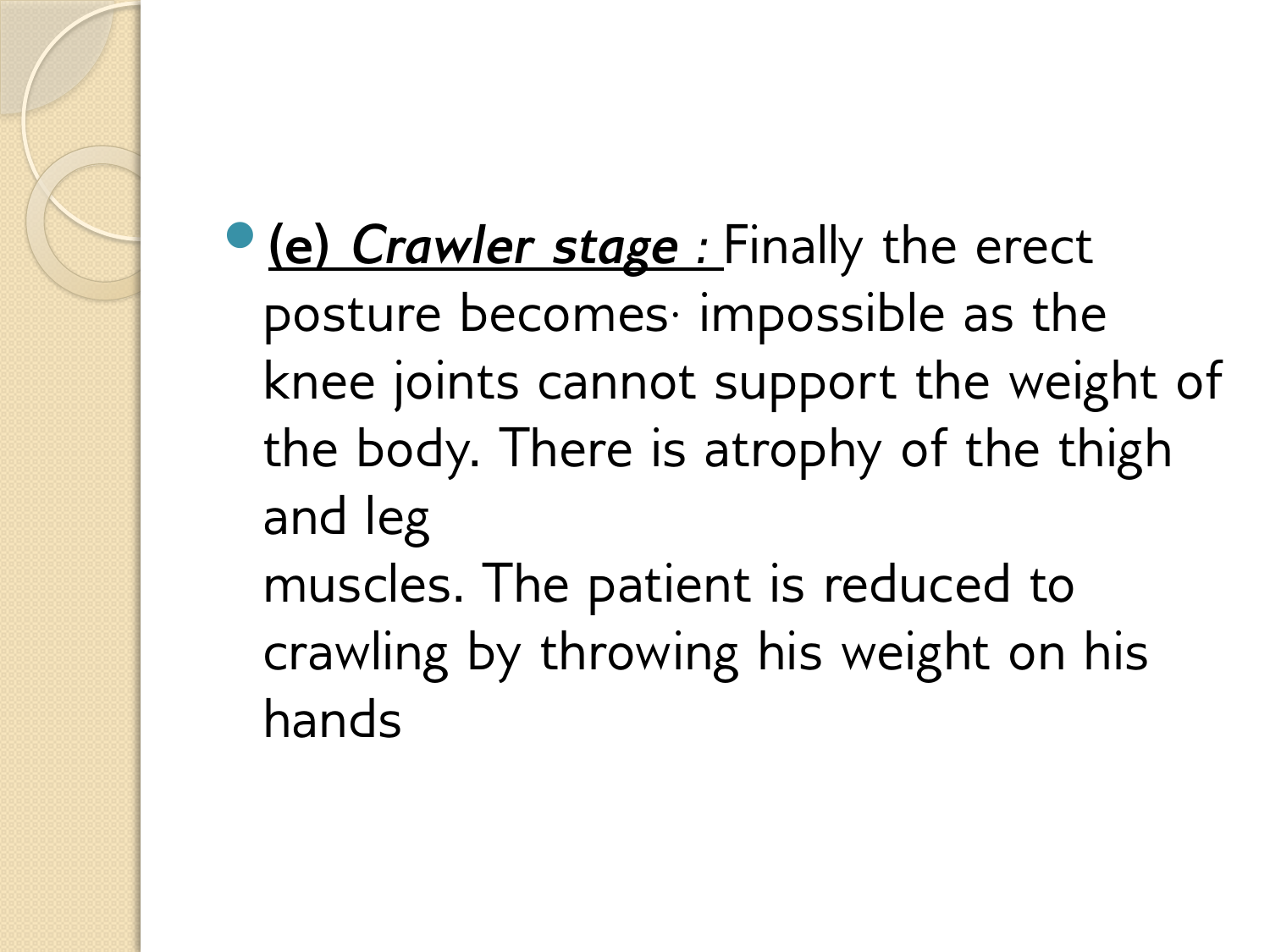

#
(e) Crawler stage : Finally the erect posture becomes· impossible as the knee joints cannot support the weight of the body. There is atrophy of the thigh and leg
muscles. The patient is reduced to crawling by throwing his weight on his hands